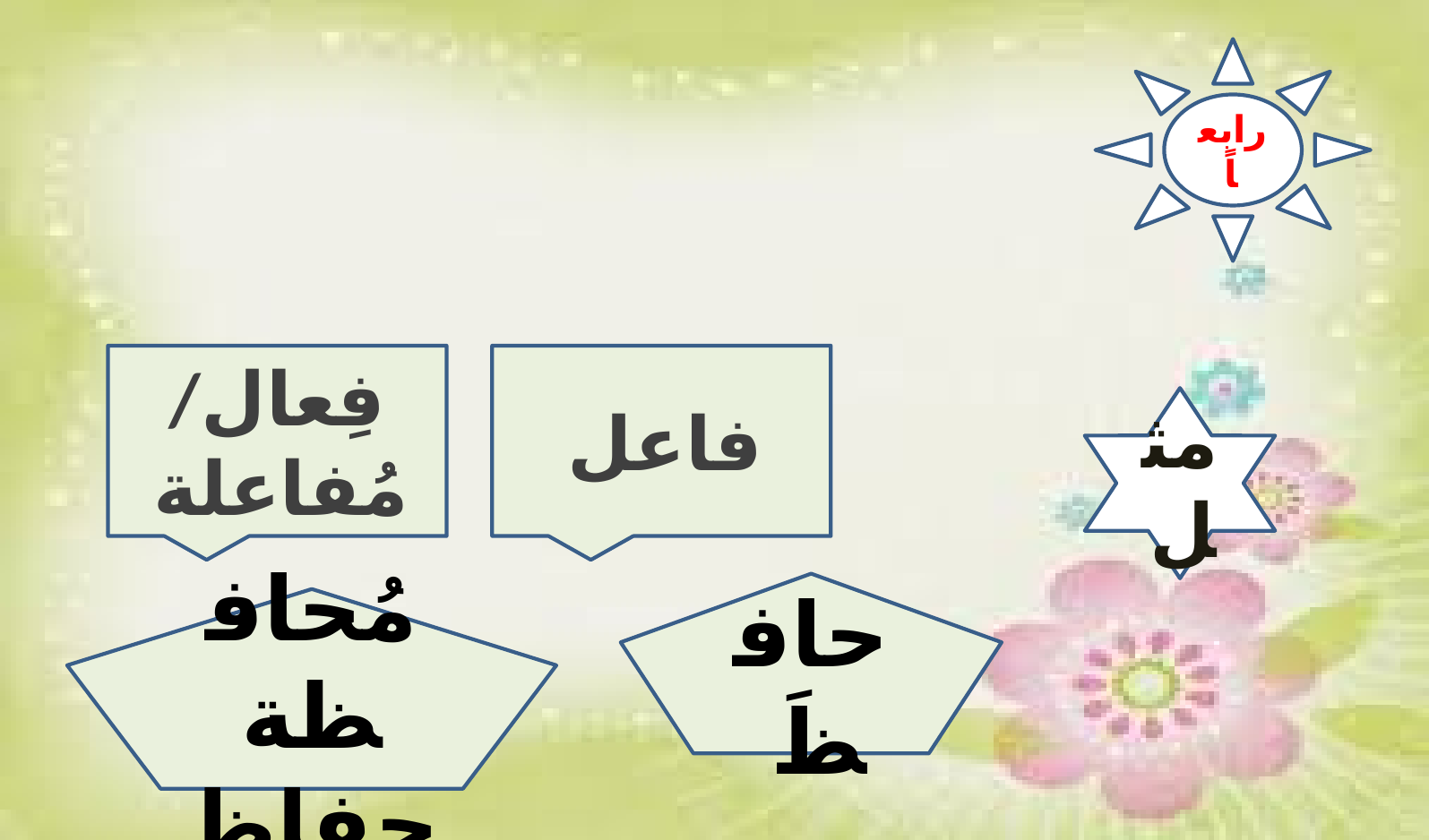

رابعاً
فِعال/ مُفاعلة
فاعل
مثل
حافظَ
مُحافظة
حِفاظ